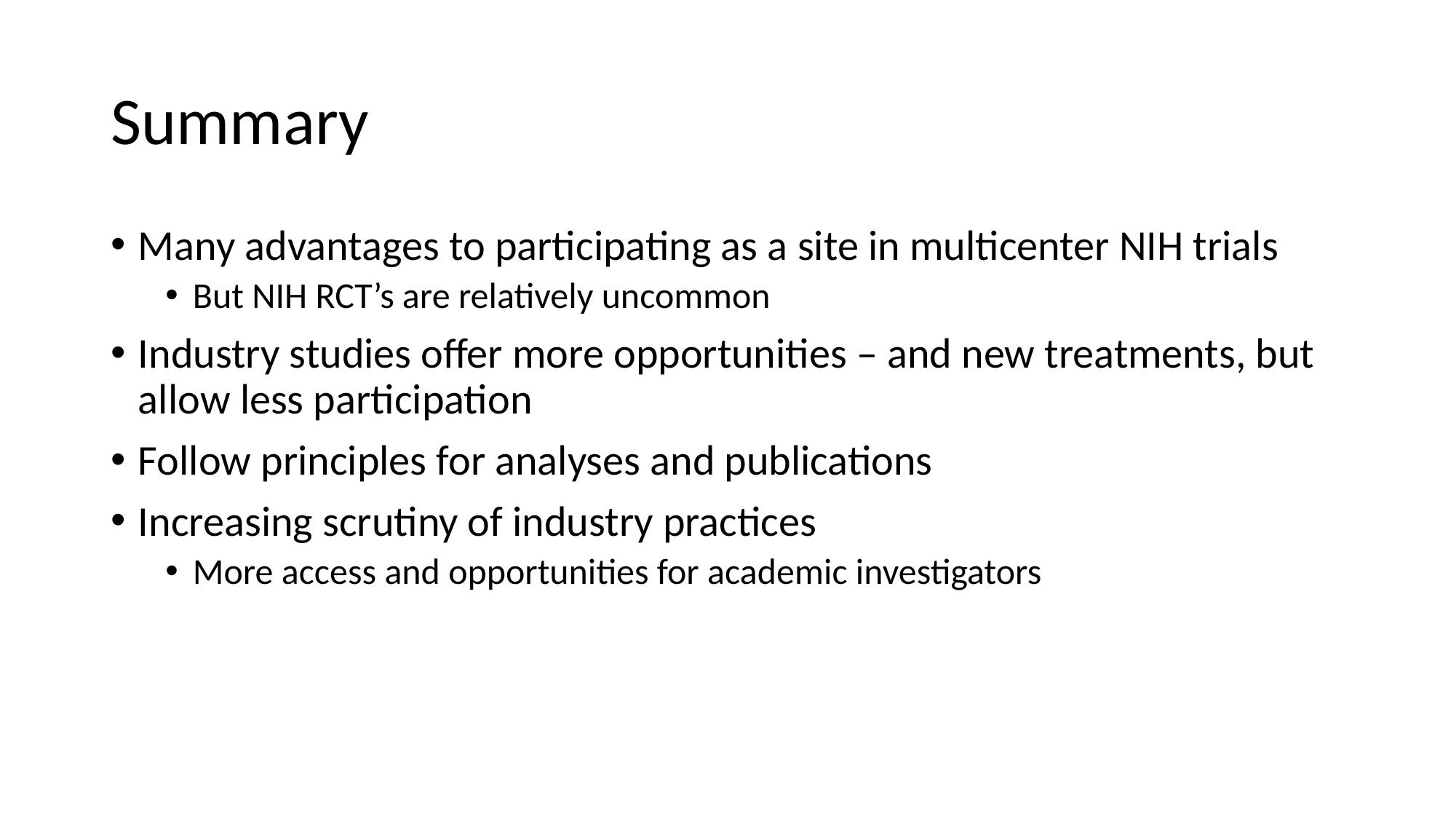

# Summary
Many advantages to participating as a site in multicenter NIH trials
But NIH RCT’s are relatively uncommon
Industry studies offer more opportunities – and new treatments, but allow less participation
Follow principles for analyses and publications
Increasing scrutiny of industry practices
More access and opportunities for academic investigators